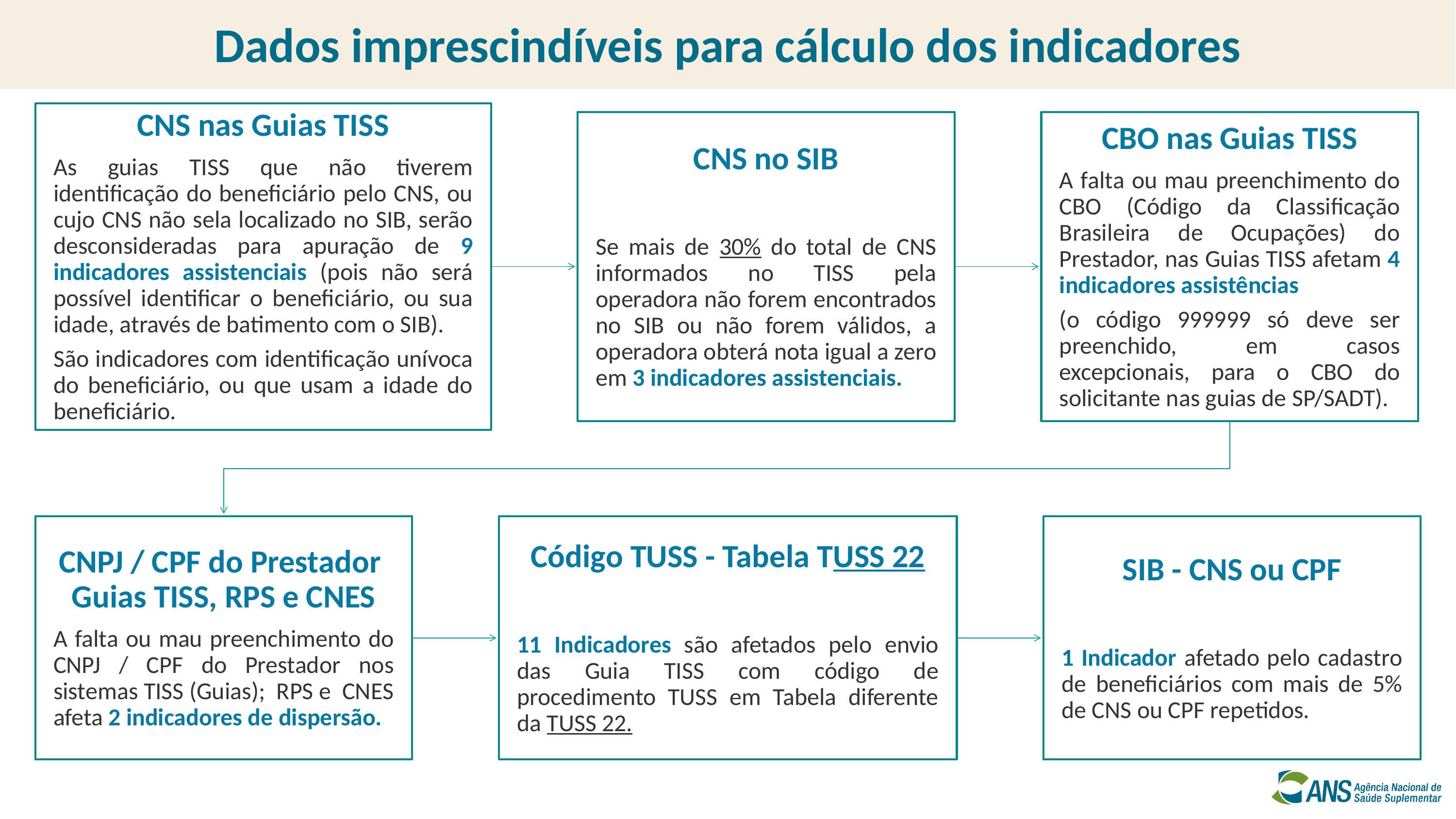

Dados imprescindíveis para cálculo dos indicadores

CNS nas Guias TISS
As guias TISS que não tiverem identificação do beneficiário pelo CNS, ou cujo CNS não sela localizado no SIB, serão desconsideradas para apuração de 9 indicadores assistenciais (pois não será possível identificar o beneficiário, ou sua idade, através de batimento com o SIB).
São indicadores com identificação unívoca do beneficiário, ou que usam a idade do beneficiário.

CNS no SIB

Se mais de 30% do total de CNS informados no TISS pela operadora não forem encontrados no SIB ou não forem válidos, a operadora obterá nota igual a zero em 3 indicadores assistenciais.

CBO nas Guias TISS
A falta ou mau preenchimento do CBO (Código da Classificação Brasileira de Ocupações) do Prestador, nas Guias TISS afetam 4 indicadores assistências
(o código 999999 só deve ser preenchido, em casos excepcionais, para o CBO do solicitante nas guias de SP/SADT).

CNPJ / CPF do Prestador  Guias TISS, RPS e CNES
A falta ou mau preenchimento do CNPJ / CPF do Prestador nos sistemas TISS (Guias);  RPS e  CNES afeta 2 indicadores de dispersão.

Código TUSS - Tabela TUSS 22

11 Indicadores são afetados pelo envio das Guia TISS com código de procedimento TUSS em Tabela diferente da TUSS 22.
SIB - CNS ou CPF

1 Indicador afetado pelo cadastro de beneficiários com mais de 5% de CNS ou CPF repetidos.